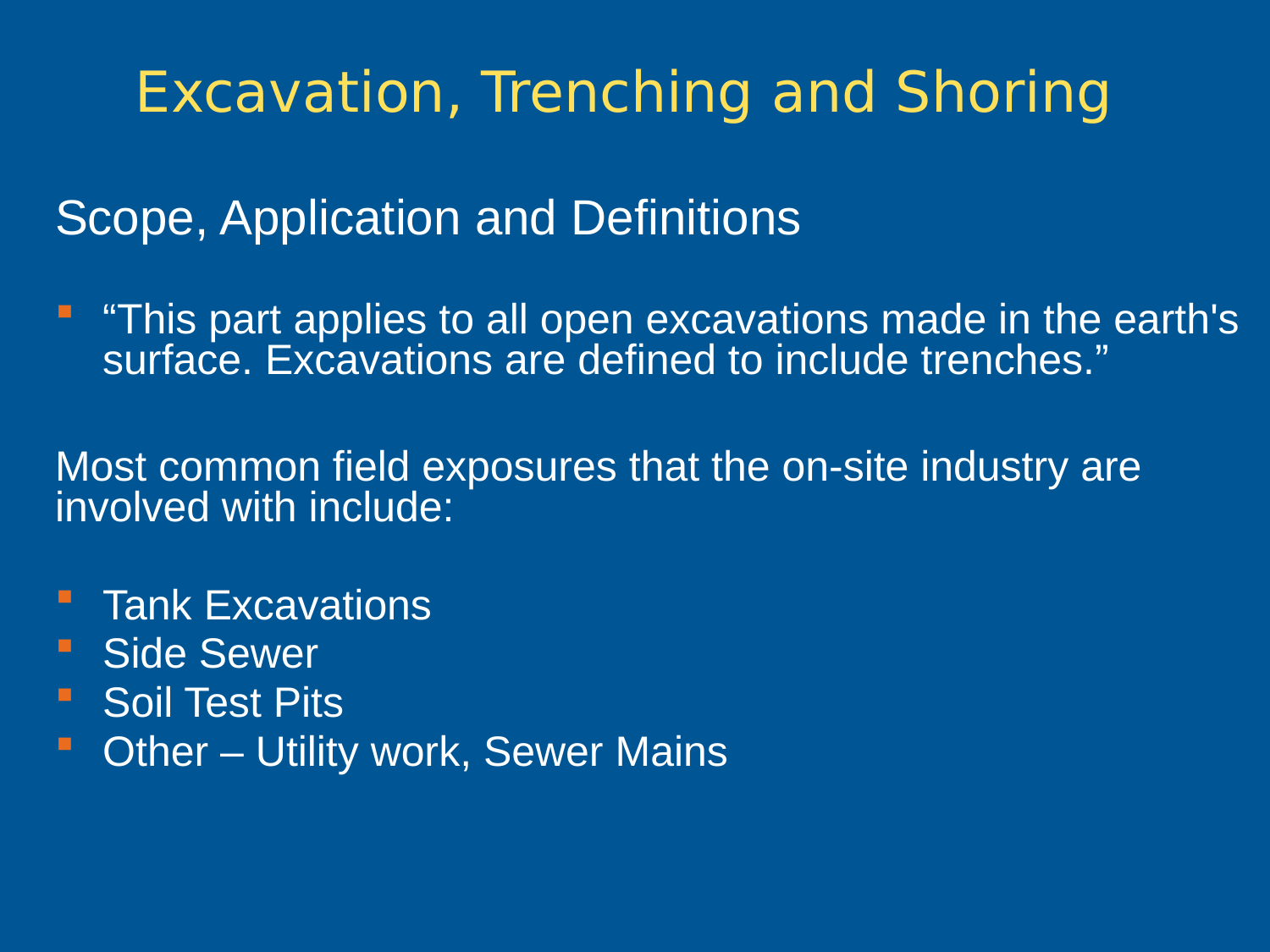

# Excavation, Trenching and Shoring
Scope, Application and Definitions

“This part applies to all open excavations made in the earth's surface. Excavations are defined to include trenches.”

Most common field exposures that the on-site industry are involved with include:

Tank Excavations
Side Sewer
Soil Test Pits
Other – Utility work, Sewer Mains